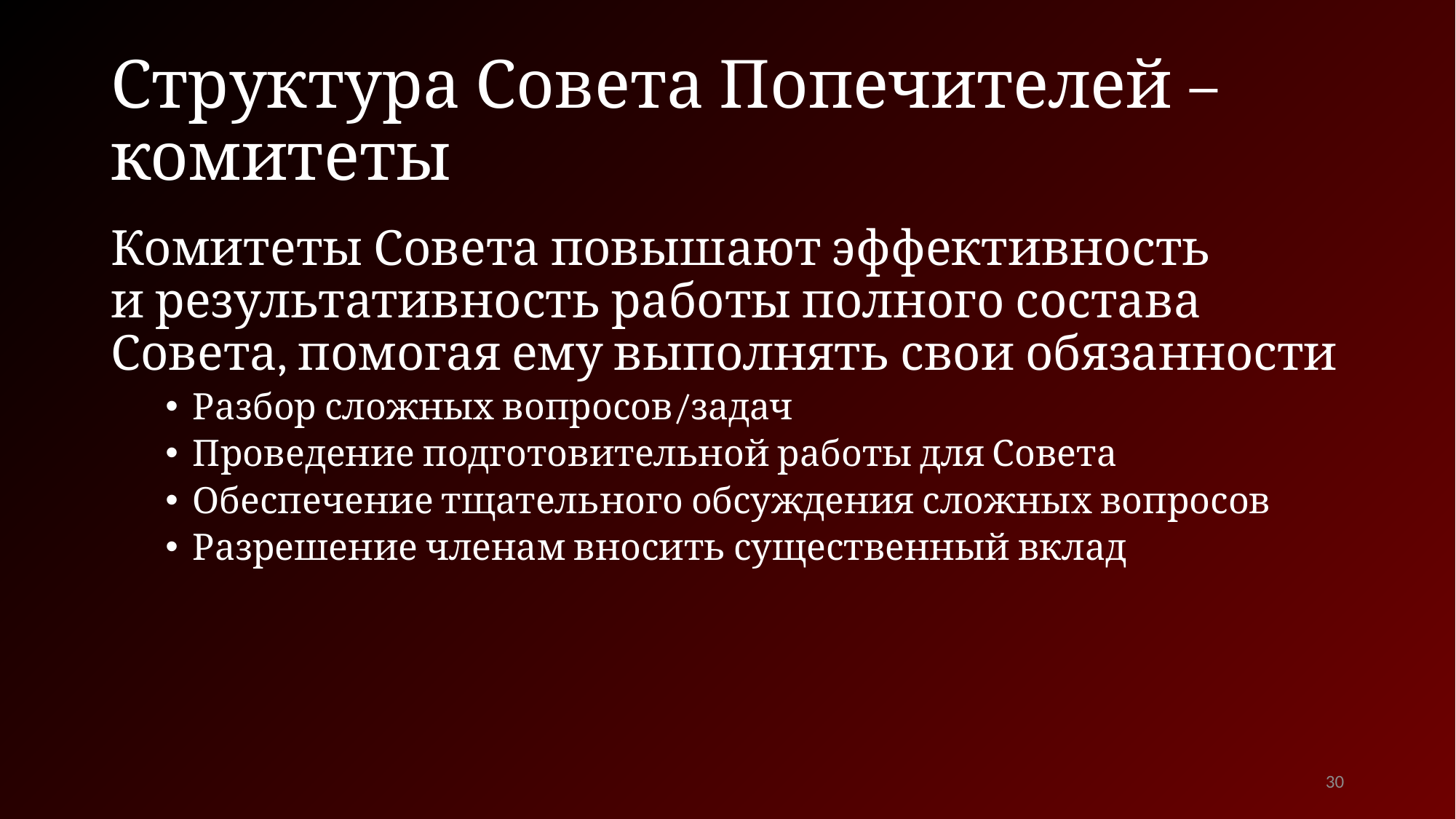

# Структура Совета Попечителей – комитеты
Комитеты Совета повышают эффективность
и результативность работы полного состава Совета, помогая ему выполнять свои обязанности
Разбор сложных вопросов/задач
Проведение подготовительной работы для Совета
Обеспечение тщательного обсуждения сложных вопросов
Разрешение членам вносить существенный вклад
30